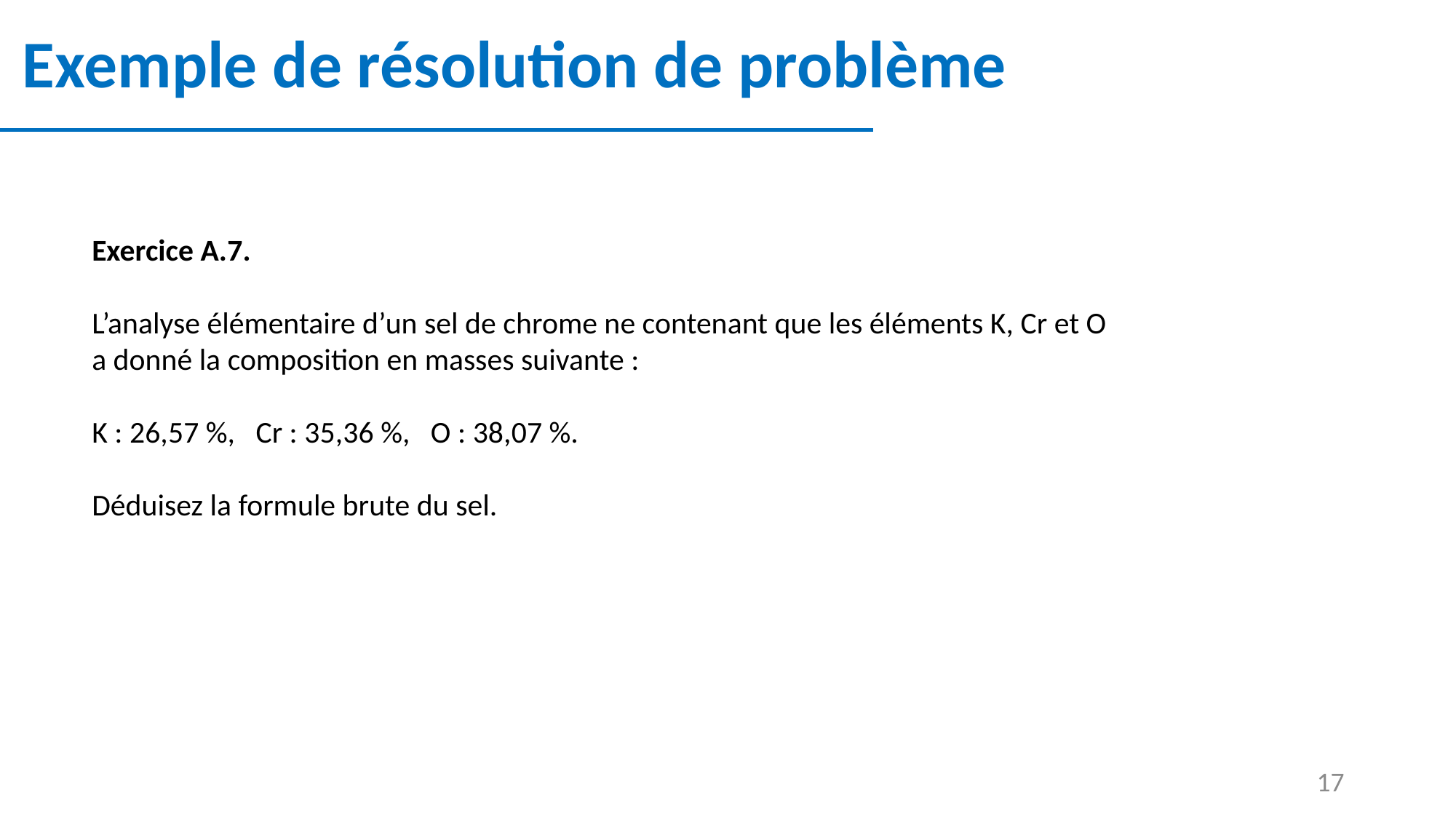

# Exemple de résolution de problème
Exercice A.7.

L’analyse élémentaire d’un sel de chrome ne contenant que les éléments K, Cr et O
a donné la composition en masses suivante :
K : 26,57 %,   Cr : 35,36 %,   O : 38,07 %.

Déduisez la formule brute du sel.
17